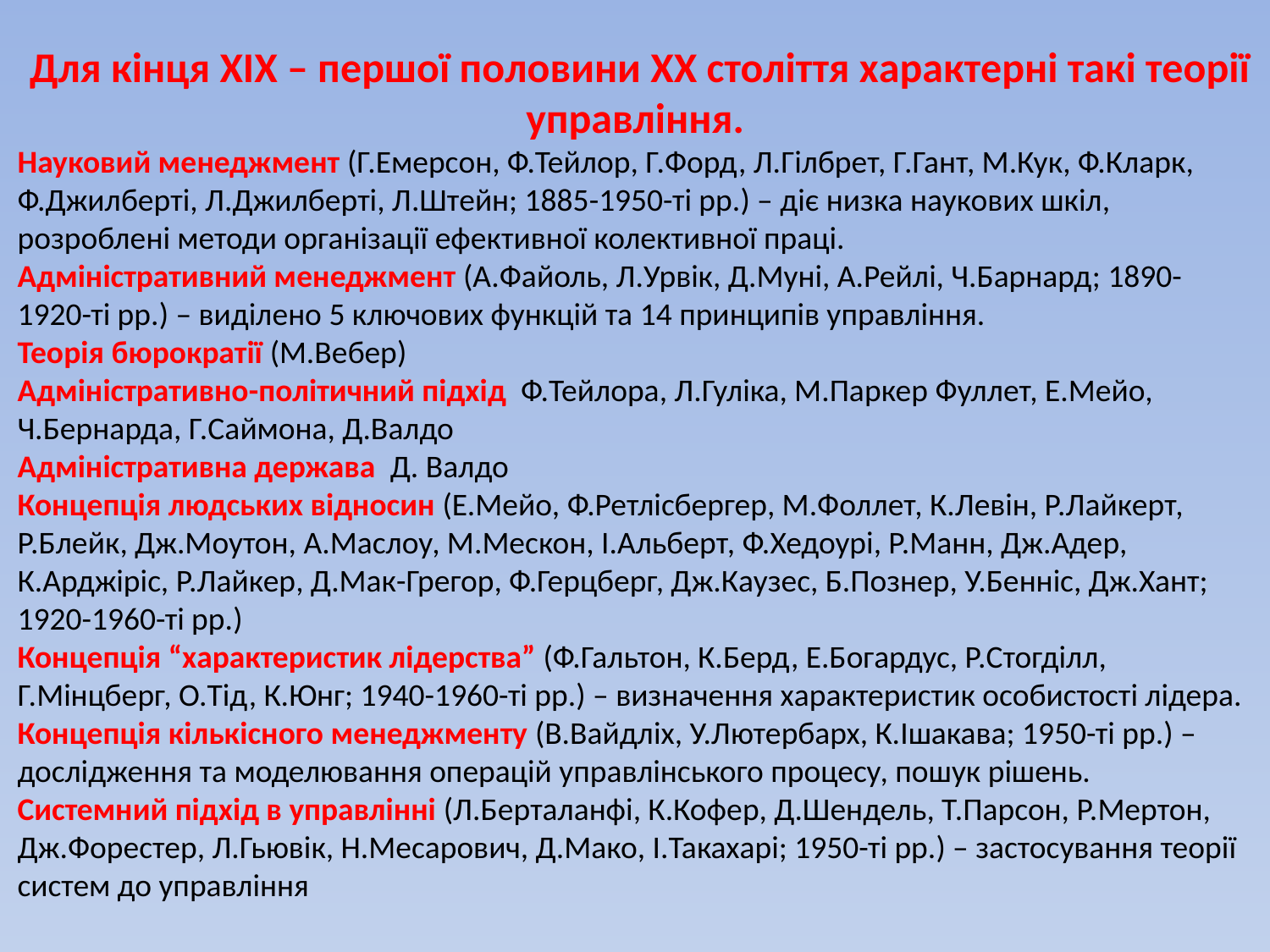

Для кінця ХІХ – першої половини ХХ століття характерні такі теорії управління.
Науковий менеджмент (Г.Емерсон, Ф.Тейлор, Г.Форд, Л.Гілбрет, Г.Гант, М.Кук, Ф.Кларк, Ф.Джилберті, Л.Джилберті, Л.Штейн; 1885-1950-ті рр.) – діє низка наукових шкіл, розроблені методи організації ефективної колективної праці.
Адміністративний менеджмент (А.Файоль, Л.Урвік, Д.Муні, А.Рейлі, Ч.Барнард; 1890- 1920-ті рр.) – виділено 5 ключових функцій та 14 принципів управління.
Теорія бюрократії (М.Вебер)
Адміністративно-політичний підхід  Ф.Тейлора, Л.Гуліка, М.Паркер Фуллет, Е.Мейо, Ч.Бернарда, Г.Саймона, Д.Валдо
Адміністративна держава  Д. Валдо
Концепція людських відносин (Е.Мейо, Ф.Ретлісбергер, М.Фоллет, К.Левін, Р.Лайкерт, Р.Блейк, Дж.Моутон, А.Маслоу, М.Мескон, І.Альберт, Ф.Хедоурі, Р.Манн, Дж.Адер, К.Арджіріс, Р.Лайкер, Д.Мак-Грегор, Ф.Герцберг, Дж.Каузес, Б.Познер, У.Бенніс, Дж.Хант; 1920-1960-ті рр.)
Концепція “характеристик лідерства” (Ф.Гальтон, К.Берд, Е.Богардус, Р.Стогділл, Г.Мінцберг, О.Тід, К.Юнг; 1940-1960-ті рр.) – визначення характеристик особистості лідера. Концепція кількісного менеджменту (В.Вайдліх, У.Лютербарх, К.Ішакава; 1950-ті рр.) – дослідження та моделювання операцій управлінського процесу, пошук рішень.
Системний підхід в управлінні (Л.Берталанфі, К.Кофер, Д.Шендель, Т.Парсон, Р.Мертон, Дж.Форестер, Л.Гьювік, Н.Месарович, Д.Мако, І.Такахарі; 1950-ті рр.) – застосування теорії систем до управління